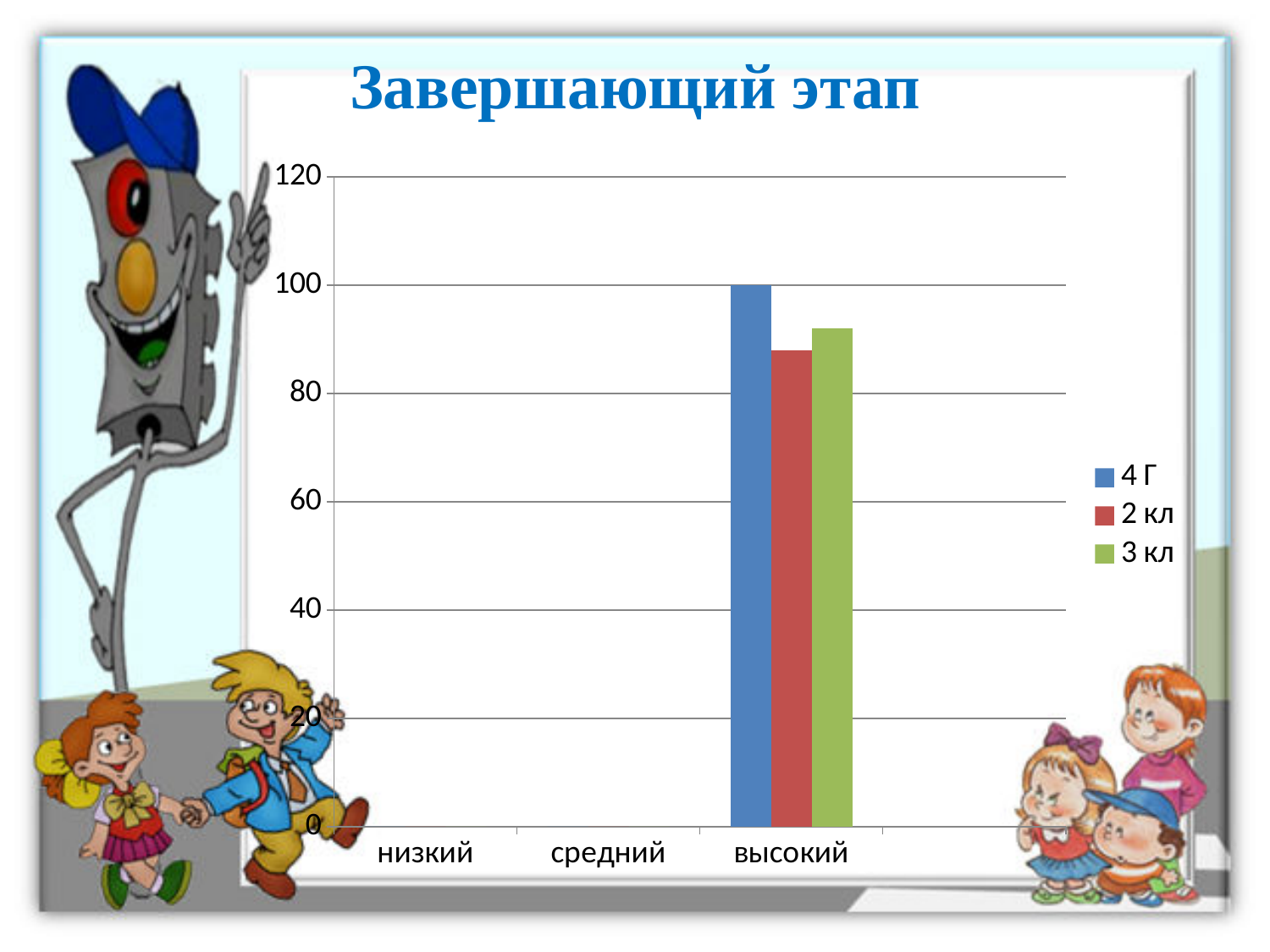

# Завершающий этап

### Chart

| Category | 4 Г | 2 кл | 3 кл |
|---|---|---|---|
| низкий | 0.0 | 0.0 | 0.0 |
| средний | 0.0 | 0.0 | 0.0 |
| высокий | 100.0 | 88.0 | 92.0 |